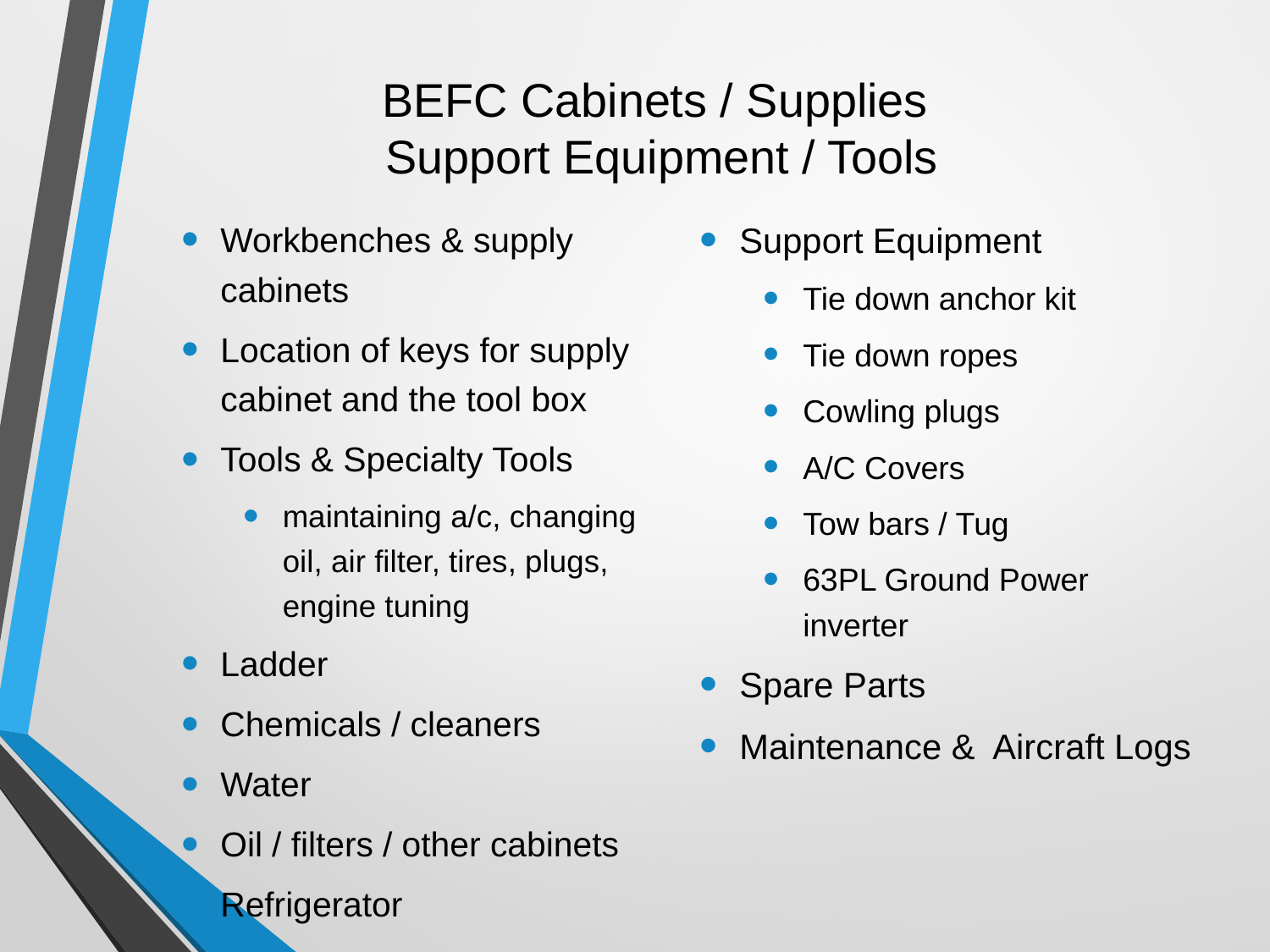

# BEFC Cabinets / Supplies Support Equipment / Tools
Workbenches & supply cabinets
Location of keys for supply cabinet and the tool box
Tools & Specialty Tools
maintaining a/c, changing oil, air filter, tires, plugs, engine tuning
Ladder
Chemicals / cleaners
Water
Oil / filters / other cabinets
Refrigerator
Support Equipment
Tie down anchor kit
Tie down ropes
Cowling plugs
A/C Covers
Tow bars / Tug
63PL Ground Power inverter
Spare Parts
Maintenance &  Aircraft Logs